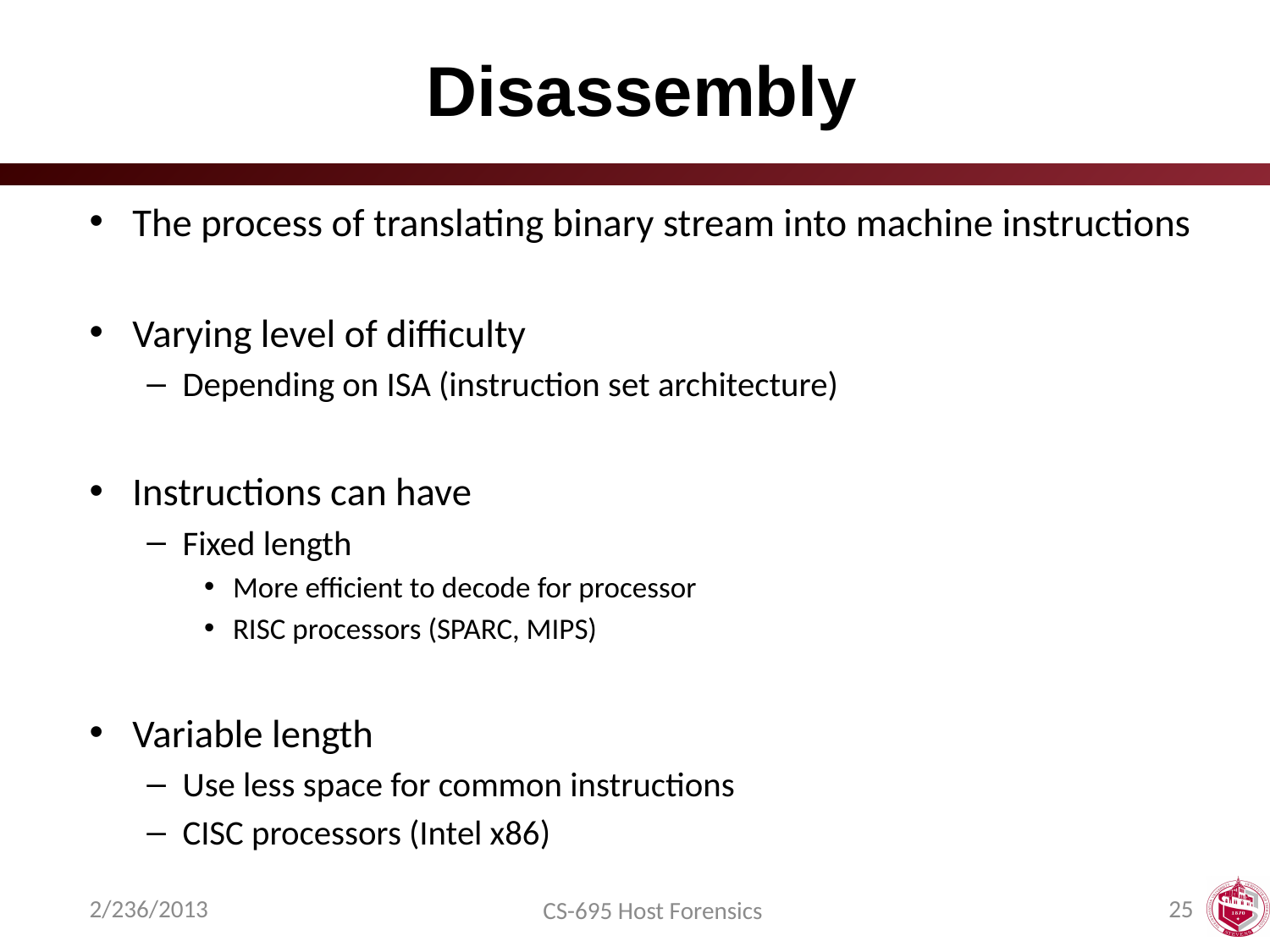

# Disassembly
The process of translating binary stream into machine instructions

Varying level of difficulty
Depending on ISA (instruction set architecture)

Instructions can have
Fixed length
More efficient to decode for processor
RISC processors (SPARC, MIPS)

Variable length
Use less space for common instructions
CISC processors (Intel x86)
2/236/2013
25
CS-695 Host Forensics